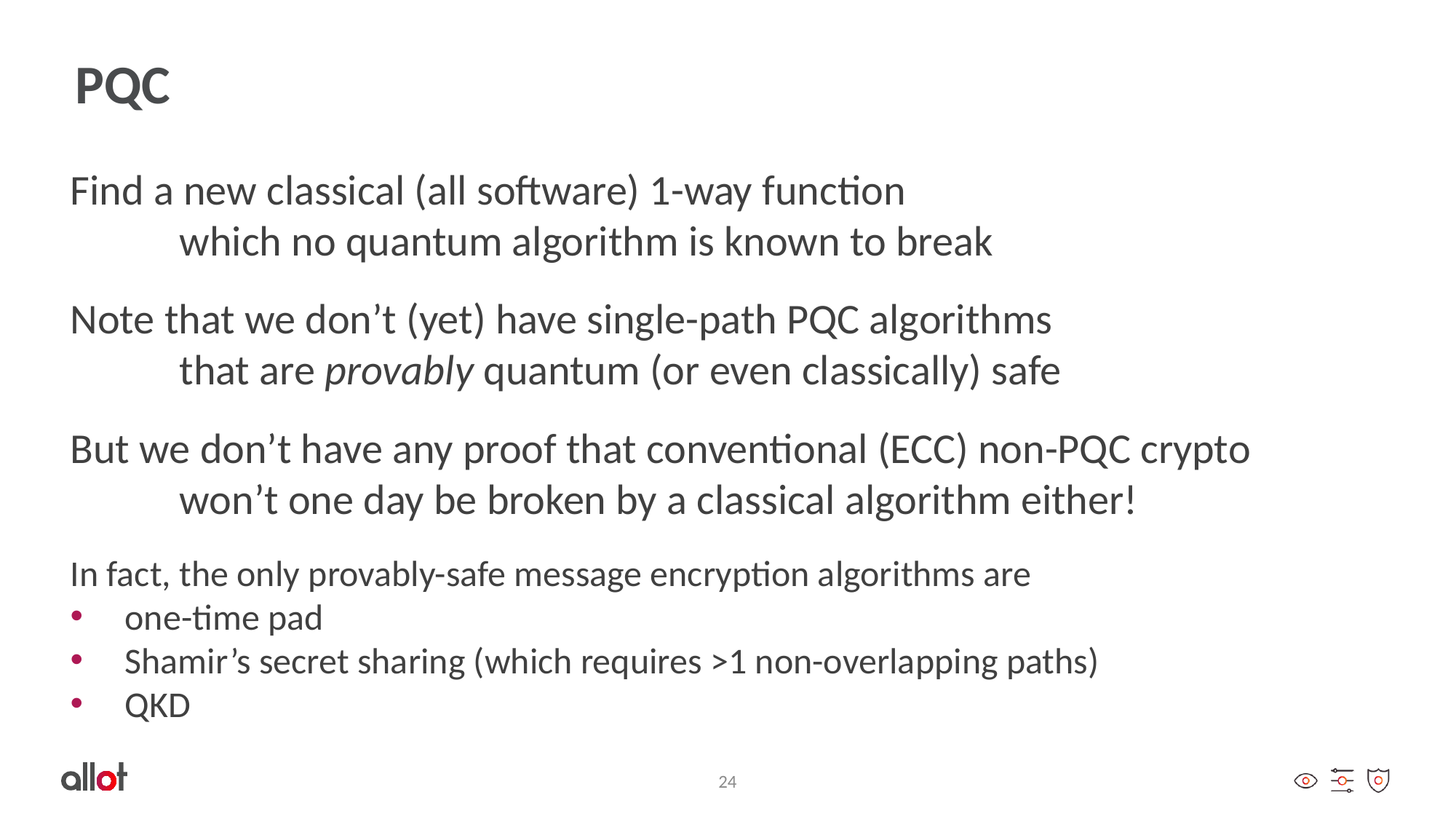

# PQC
Find a new classical (all software) 1-way function
	which no quantum algorithm is known to break
Note that we don’t (yet) have single-path PQC algorithms
	that are provably quantum (or even classically) safe
But we don’t have any proof that conventional (ECC) non-PQC crypto
	won’t one day be broken by a classical algorithm either!
In fact, the only provably-safe message encryption algorithms are
one-time pad
Shamir’s secret sharing (which requires >1 non-overlapping paths)
QKD
24